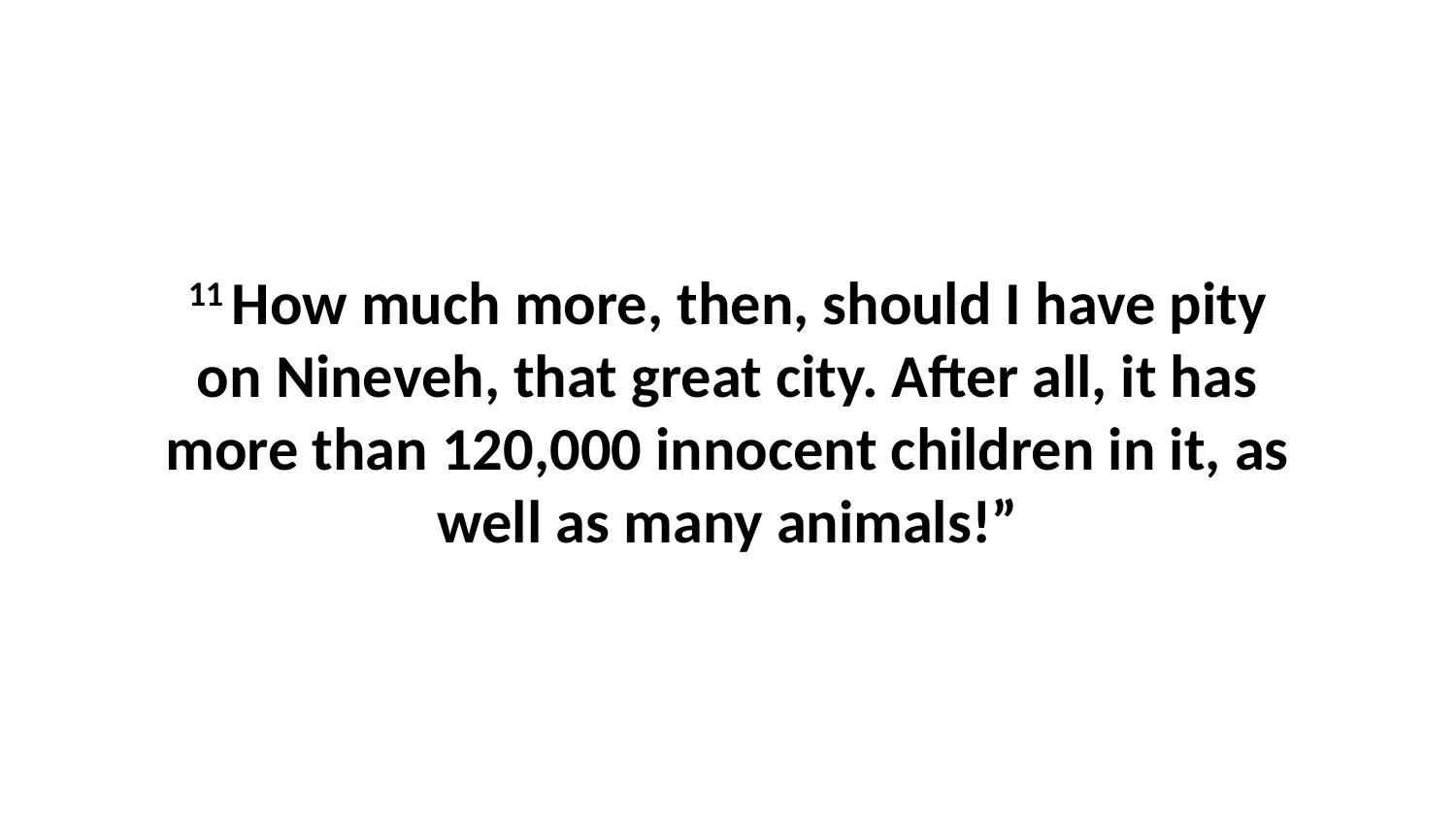

11 How much more, then, should I have pity on Nineveh, that great city. After all, it has more than 120,000 innocent children in it, as well as many animals!”